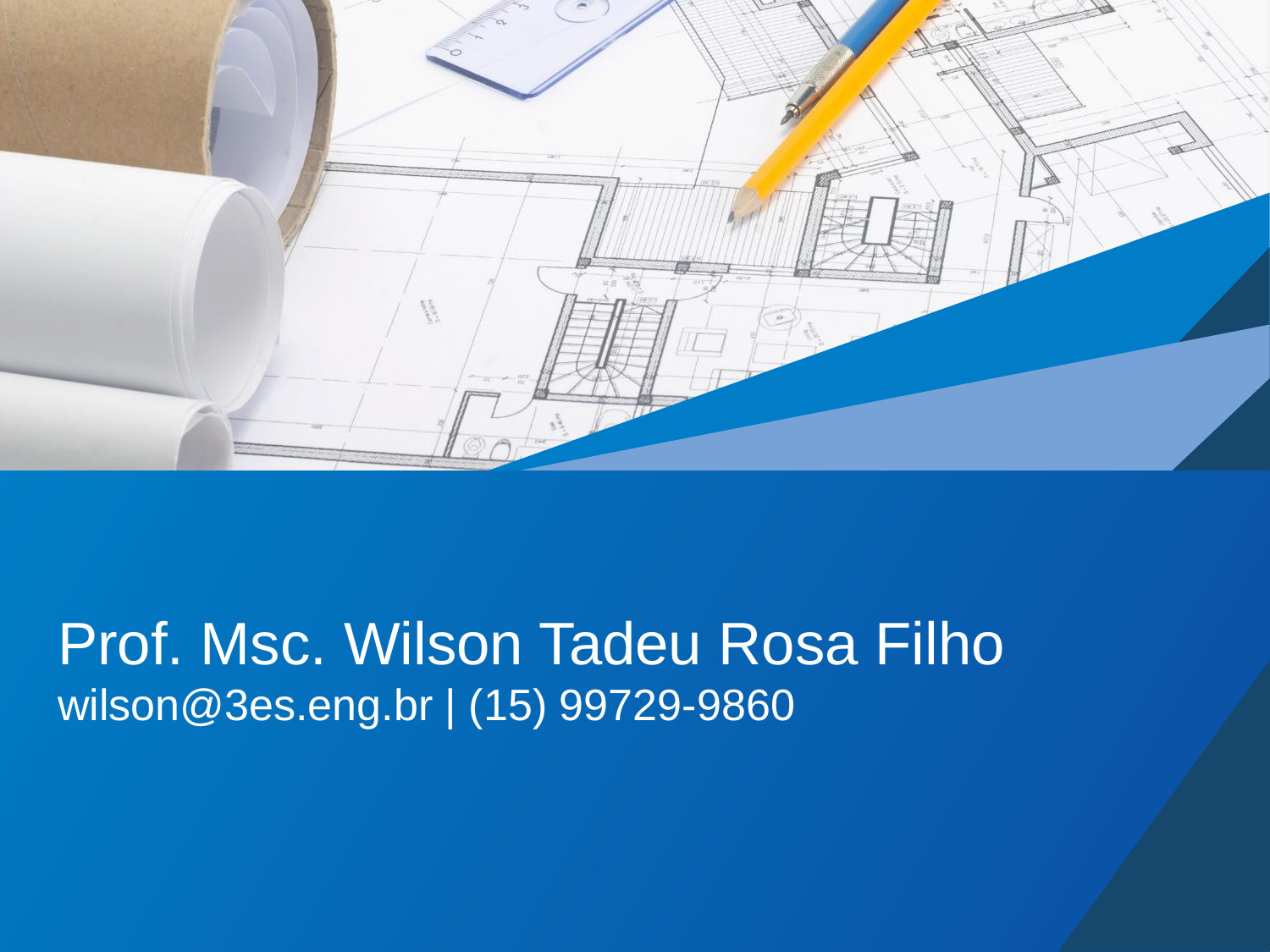

# Prof. Msc. Wilson Tadeu Rosa Filho wilson@3es.eng.br | (15) 99729-9860